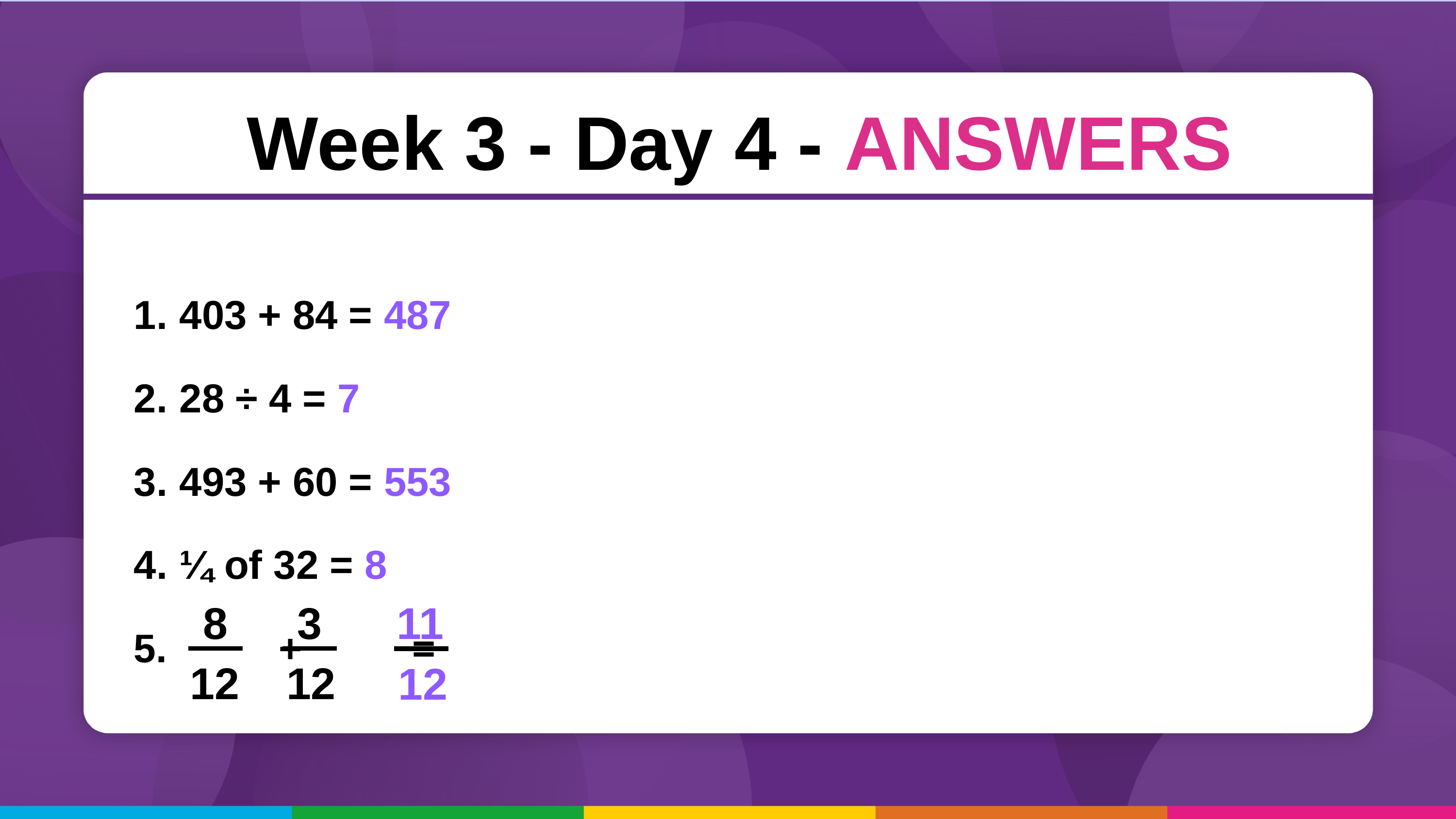

Week 3 - Day 4 - ANSWERS
 403 + 84 = 487
 28 ÷ 4 = 7
 493 + 60 = 553
 ¼ of 32 = 8
          +          =

8
3
11
12
12
12